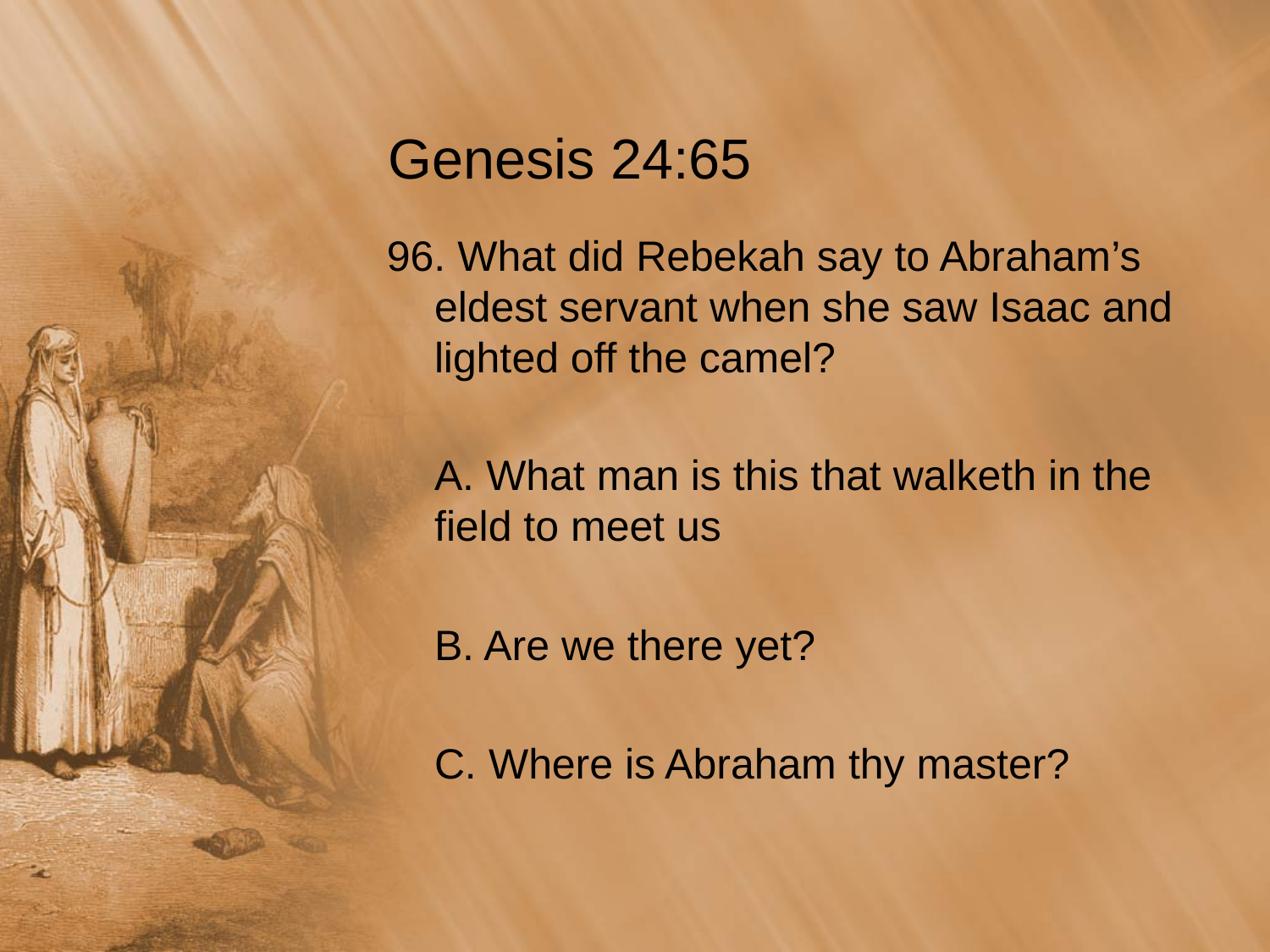

# Genesis 24:65
96. What did Rebekah say to Abraham’s eldest servant when she saw Isaac and lighted off the camel?

	A. What man is this that walketh in the field to meet us

	B. Are we there yet?

	C. Where is Abraham thy master?